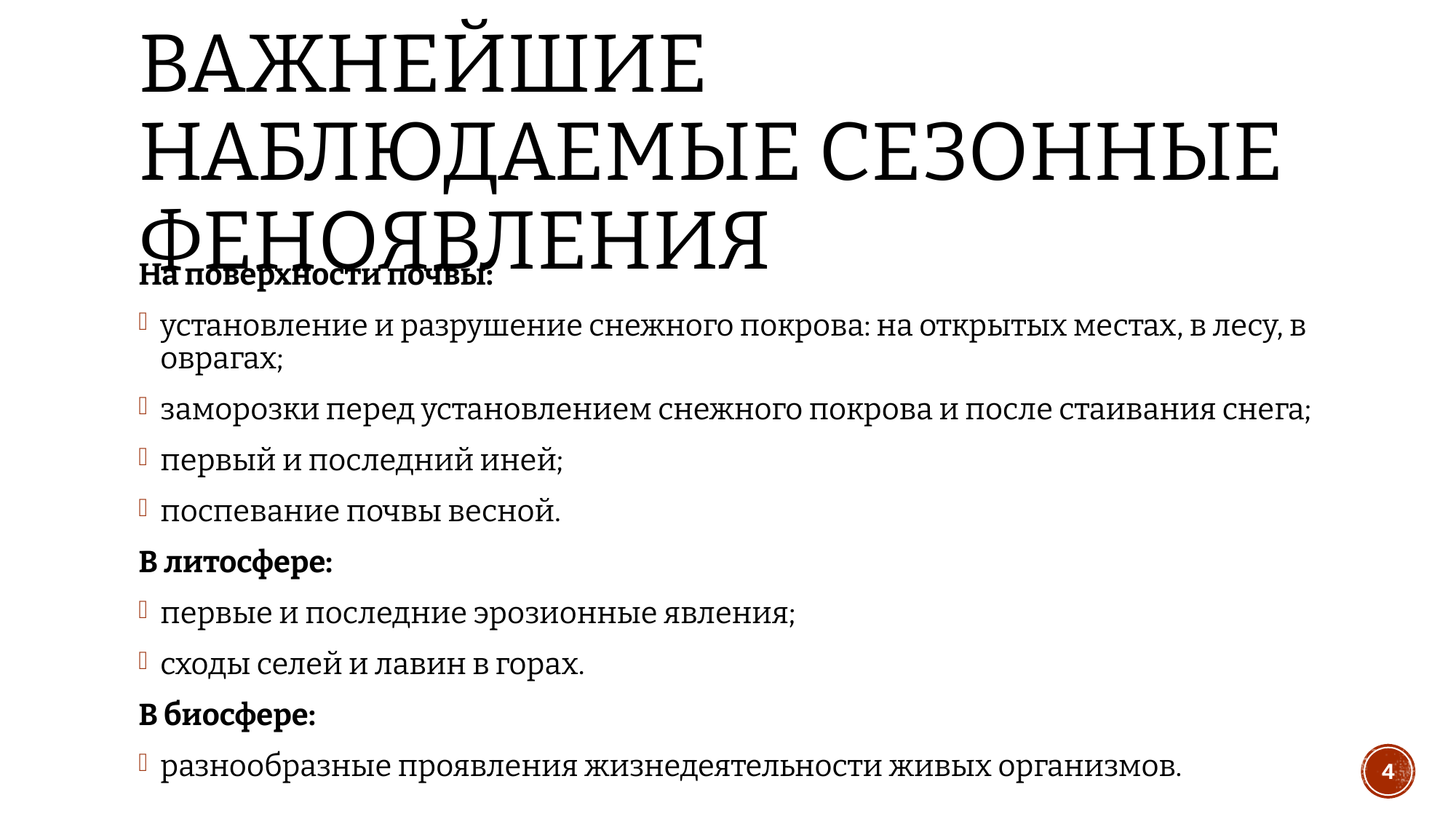

# Важнейшие наблюдаемые сезонные феноявления
На поверхности почвы:
установление и разрушение снежного покрова: на открытых местах, в лесу, в оврагах;
заморозки перед установлением снежного покрова и после стаивания снега;
первый и последний иней;
поспевание почвы весной.
В литосфере:
первые и последние эрозионные явления;
сходы селей и лавин в горах.
В биосфере:
разнообразные проявления жизнедеятельности живых организмов.
4